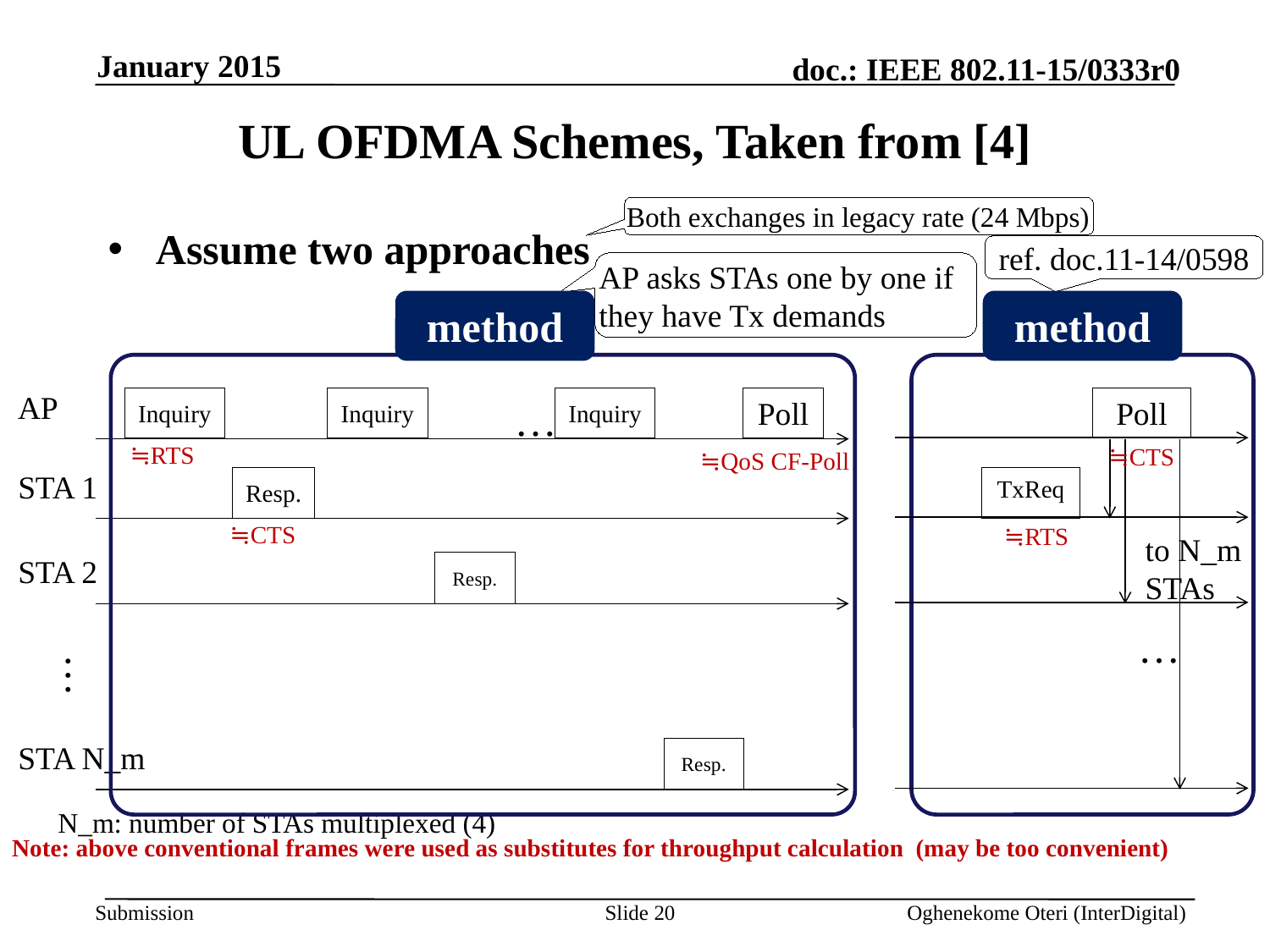

January 2015
# UL OFDMA Schemes, Taken from [4]
Both exchanges in legacy rate (24 Mbps)
Assume two approaches
ref. doc.11-14/0598
AP asks STAs one by one if they have Tx demands
method 1
method 2

AP
Inquiry
Inquiry
…
Inquiry
Poll
Poll
≒RTS
≒CTS
≒QoS CF-Poll
STA 1
Resp.
TxReq
≒CTS
≒RTS
to N_m
STAs
STA 2
Resp.
…
…
STA N_m
Resp.
N_m: number of STAs multiplexed (4)
Note: above conventional frames were used as substitutes for throughput calculation  (may be too convenient)
Slide 20
Oghenekome Oteri (InterDigital)